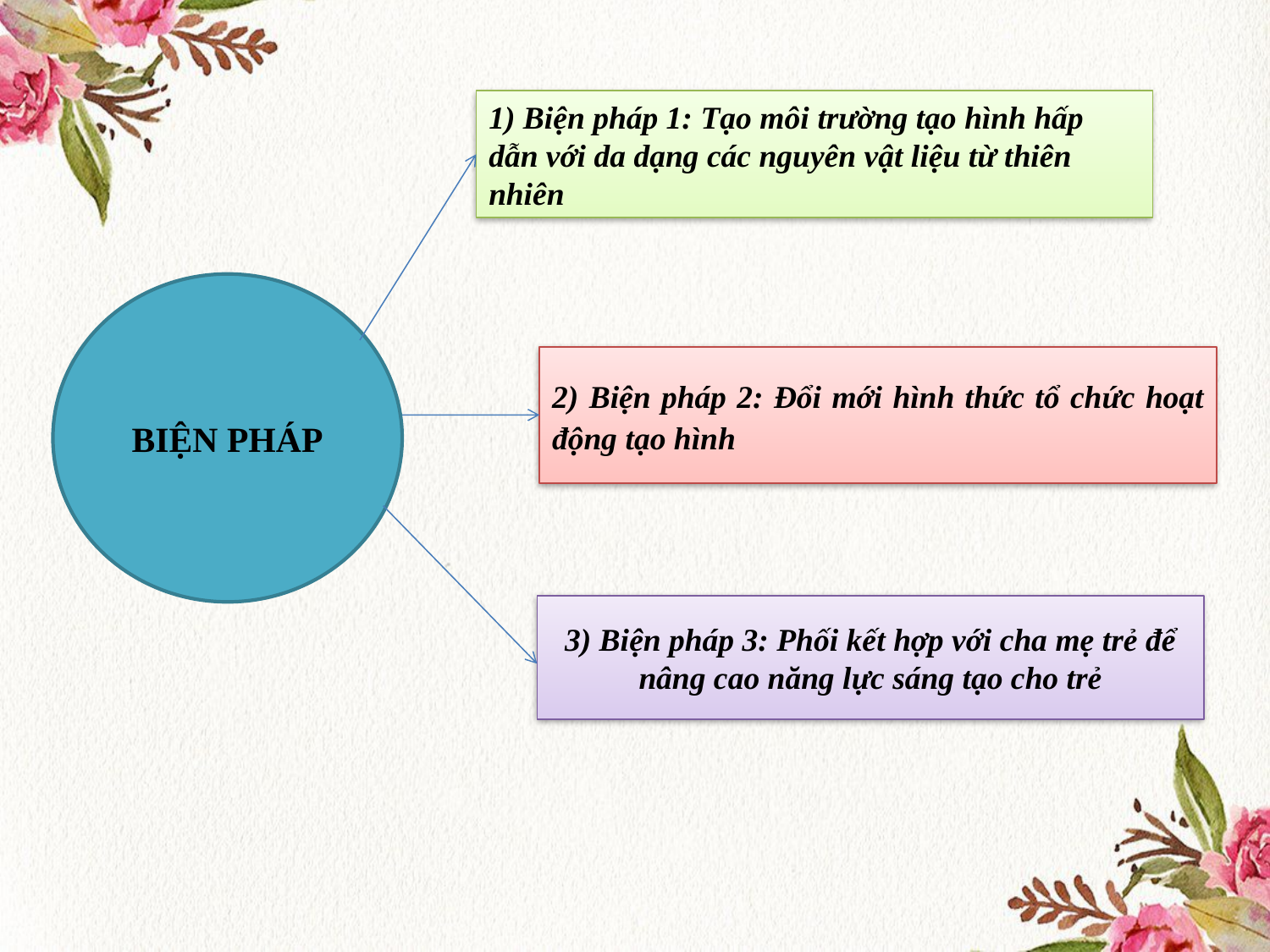

1) Biện pháp 1: Tạo môi trường tạo hình hấp dẫn với da dạng các nguyên vật liệu từ thiên nhiên
BIỆN PHÁP
2) Biện pháp 2: Đổi mới hình thức tổ chức hoạt động tạo hình
3) Biện pháp 3: Phối kết hợp với cha mẹ trẻ để nâng cao năng lực sáng tạo cho trẻ